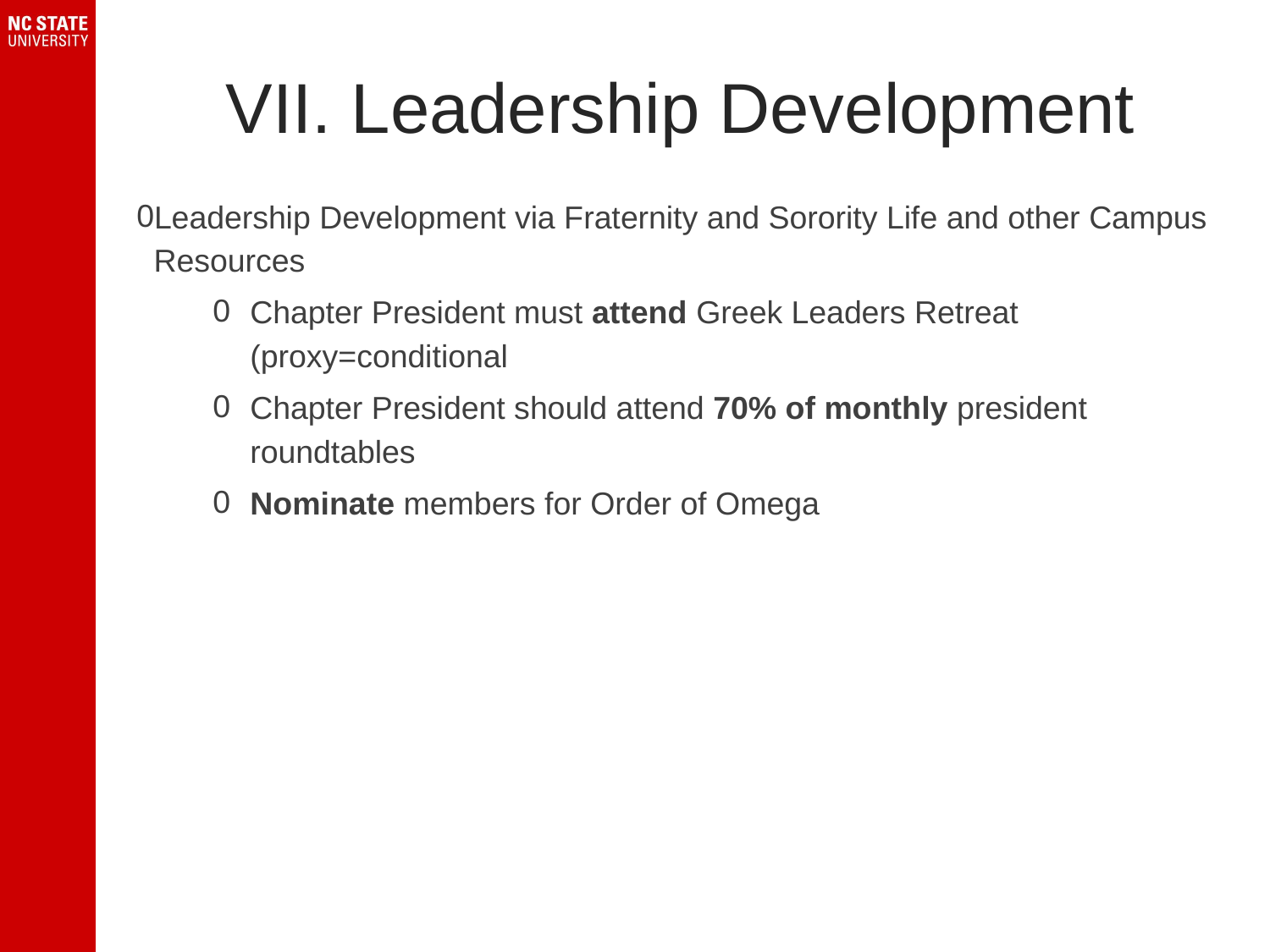

# VII. Leadership Development
Leadership Development via Fraternity and Sorority Life and other Campus Resources
Chapter President must attend Greek Leaders Retreat (proxy=conditional
Chapter President should attend 70% of monthly president roundtables
Nominate members for Order of Omega